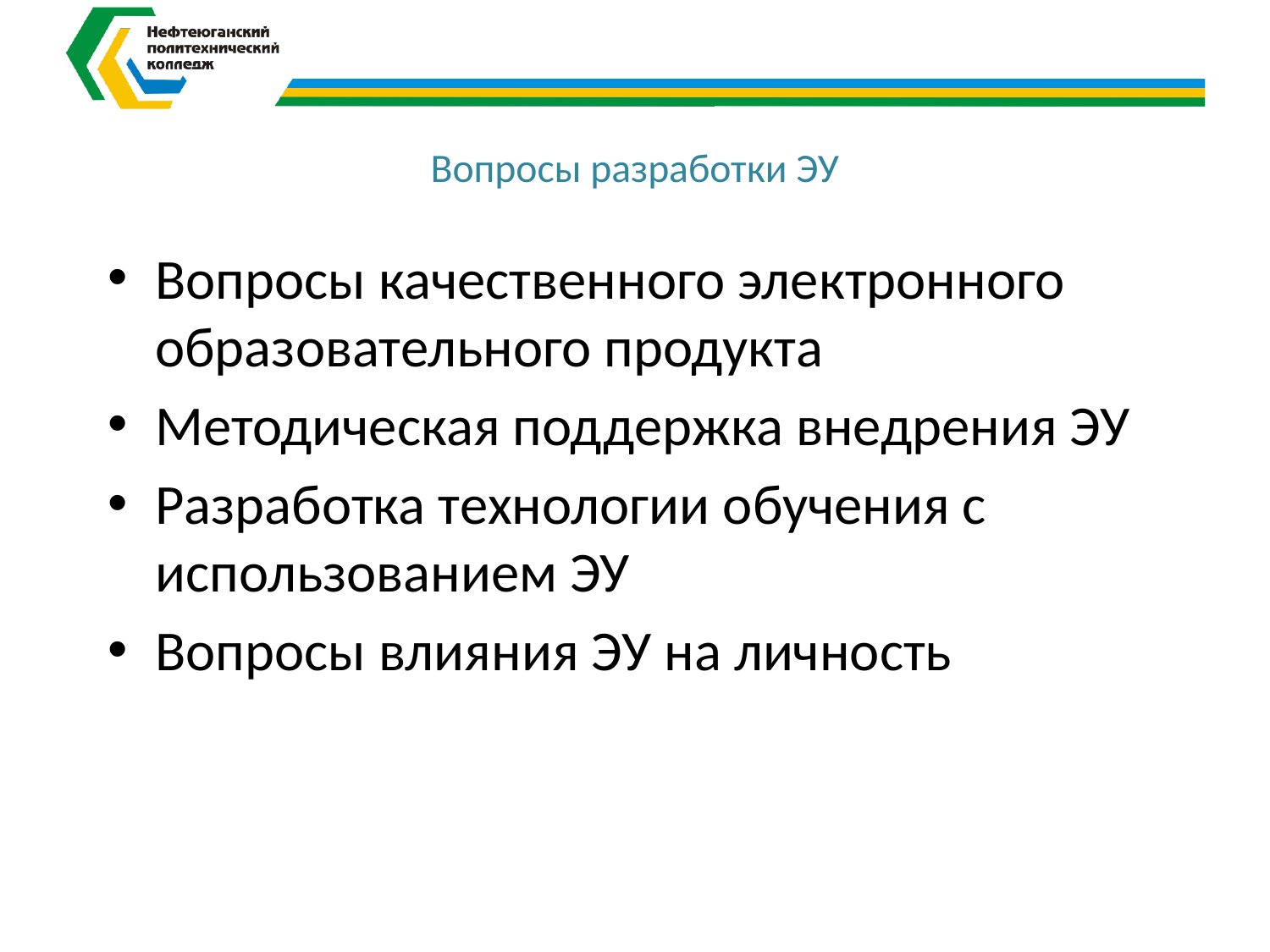

# Вопросы разработки ЭУ
Вопросы качественного электронного образовательного продукта
Методическая поддержка внедрения ЭУ
Разработка технологии обучения с использованием ЭУ
Вопросы влияния ЭУ на личность